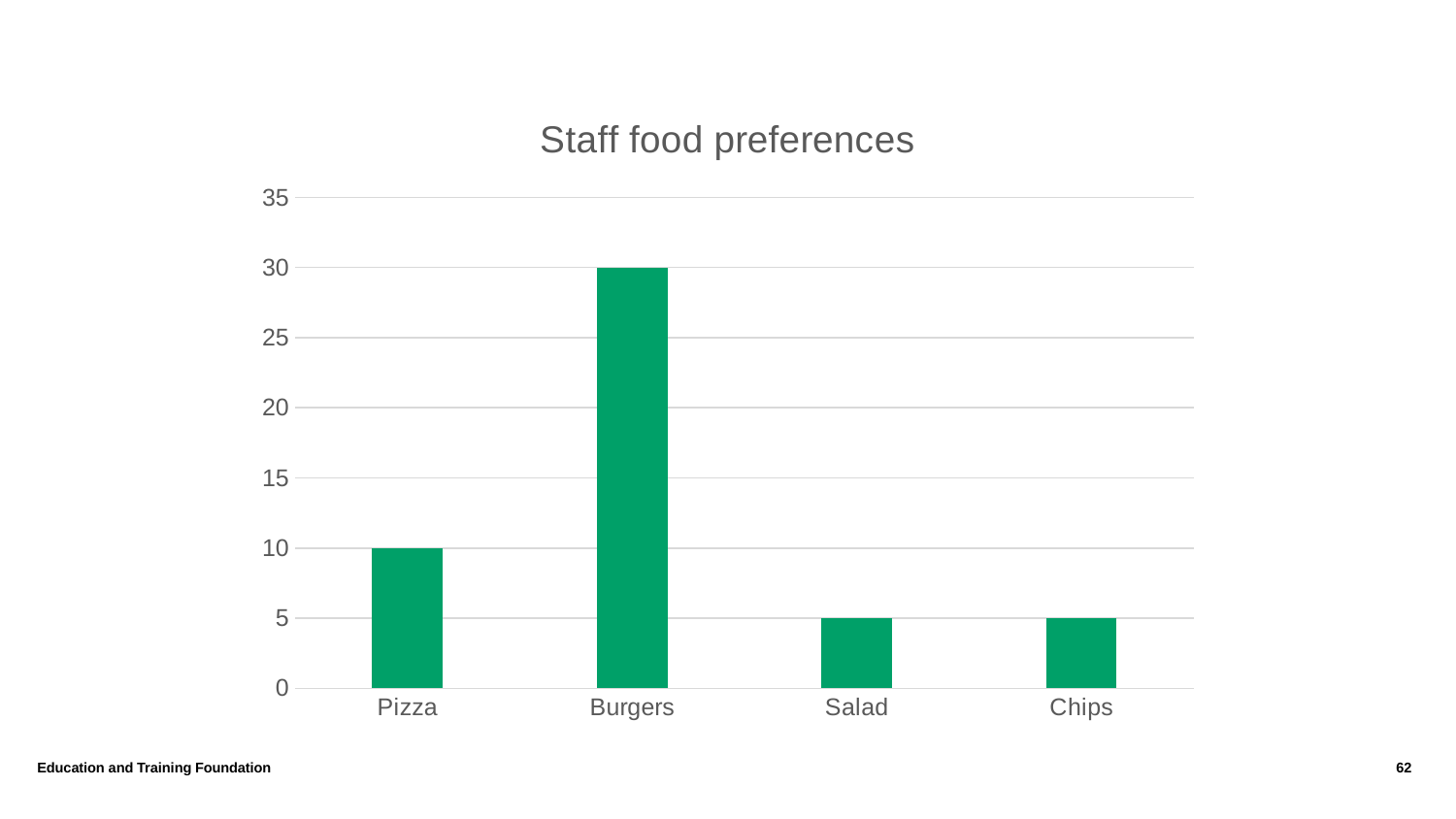

# Staff food preferences

### Chart: Staff food preferences

| Category | Staffs food prefrences |
|---|---|
| Pizza | 10.0 |
| Burgers | 30.0 |
| Salad | 5.0 |
| Chips | 5.0 |
Education and Training Foundation
62